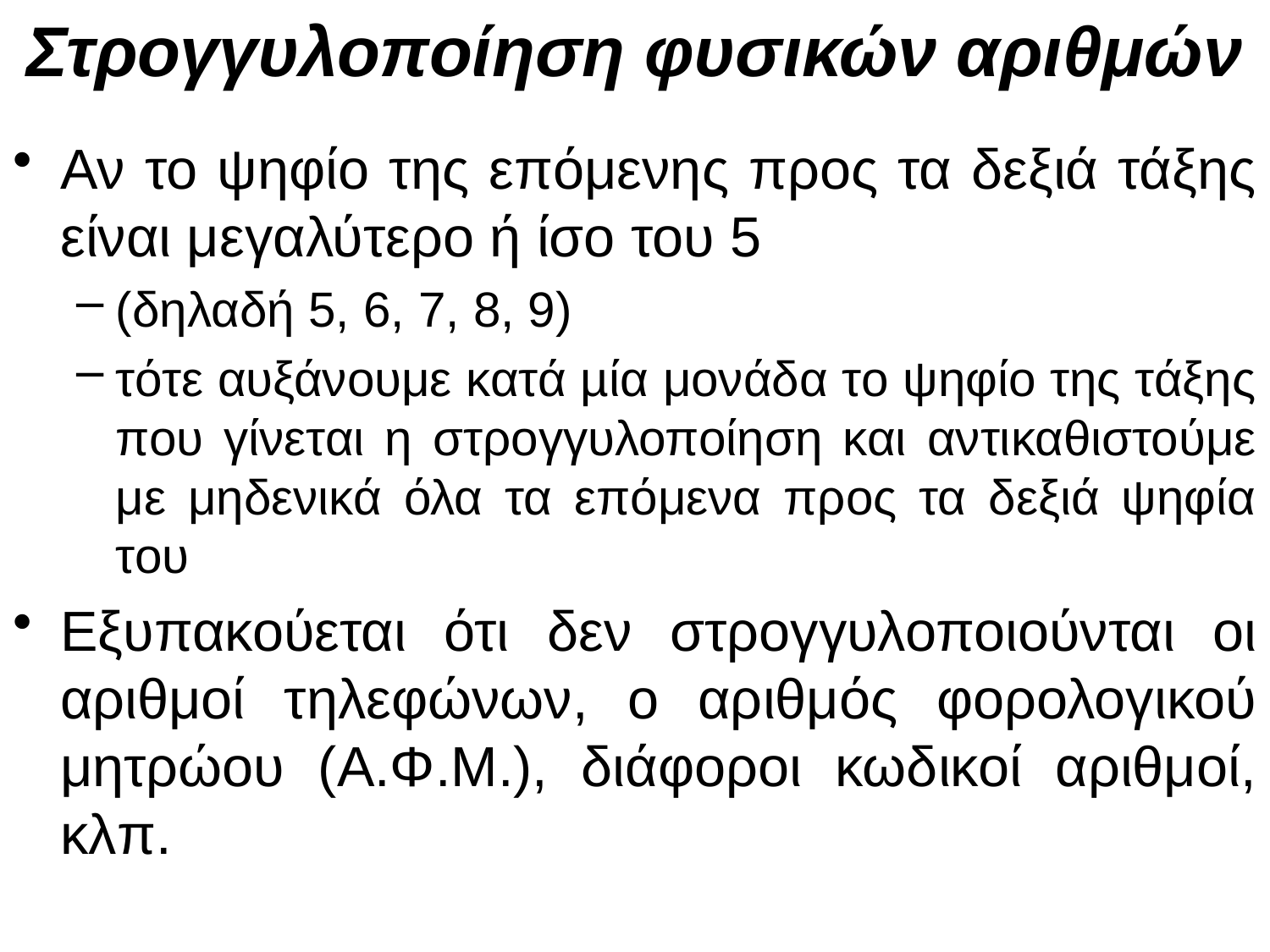

# Στρογγυλοποίηση φυσικών αριθμών
Αν το ψηφίο της επόμενης προς τα δεξιά τάξης είναι μεγαλύτερο ή ίσο του 5
(δηλαδή 5, 6, 7, 8, 9)
τότε αυξάνουμε κατά µία μονάδα το ψηφίο της τάξης που γίνεται η στρογγυλοποίηση και αντικαθιστούμε με μηδενικά όλα τα επόμενα προς τα δεξιά ψηφία του
Εξυπακούεται ότι δεν στρογγυλοποιούνται οι αριθμοί τηλεφώνων, ο αριθμός φορολογικού μητρώου (Α.Φ.Μ.), διάφοροι κωδικοί αριθμοί, κλπ.